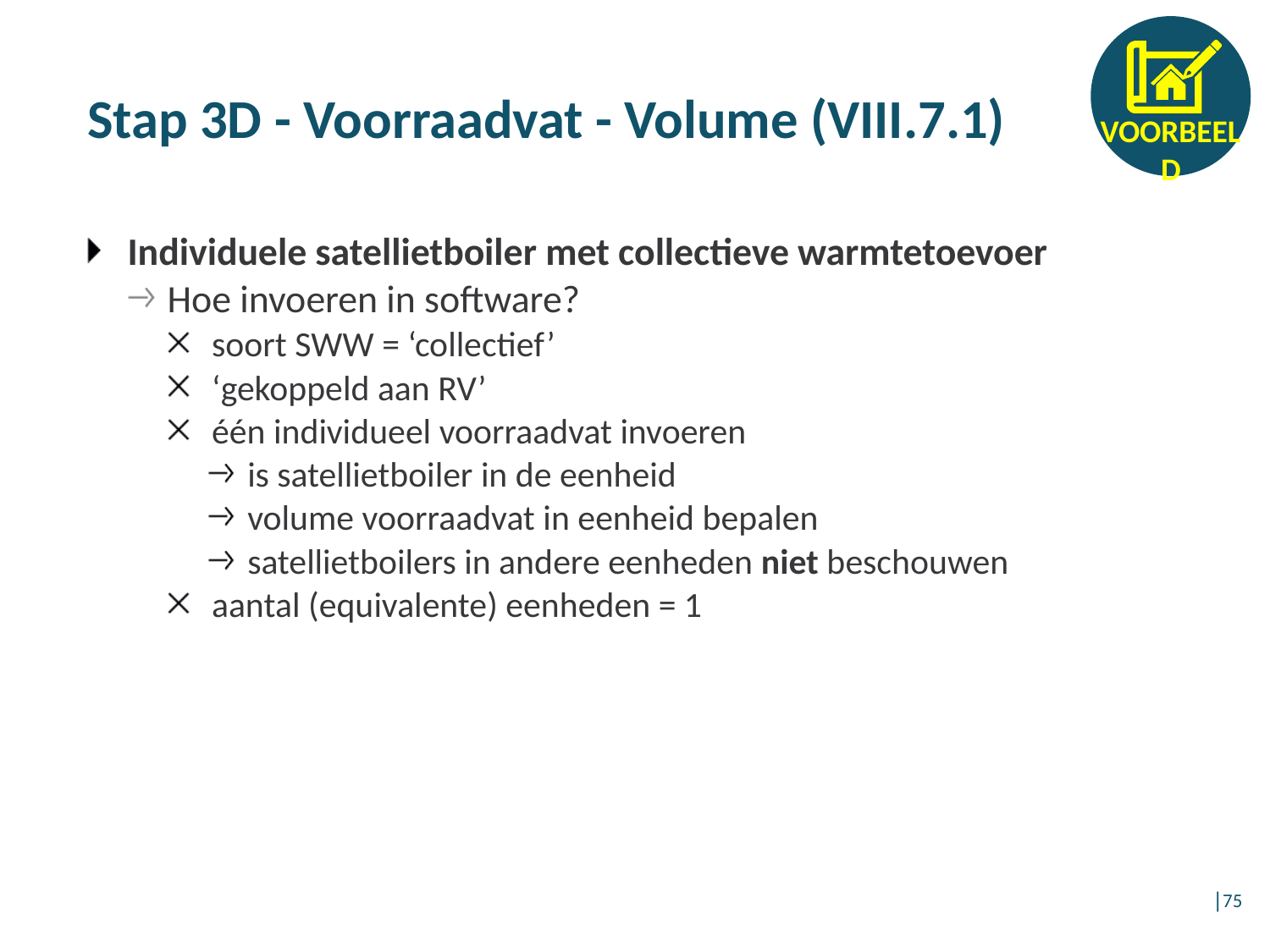

# Stap 3D - Voorraadvat - Volume (VIII.7.1)
Individuele satellietboiler met collectieve warmtetoevoer
Hoe invoeren in software?
soort SWW = ‘collectief’
‘gekoppeld aan RV’
één individueel voorraadvat invoeren
is satellietboiler in de eenheid
volume voorraadvat in eenheid bepalen
satellietboilers in andere eenheden niet beschouwen
aantal (equivalente) eenheden = 1
│75